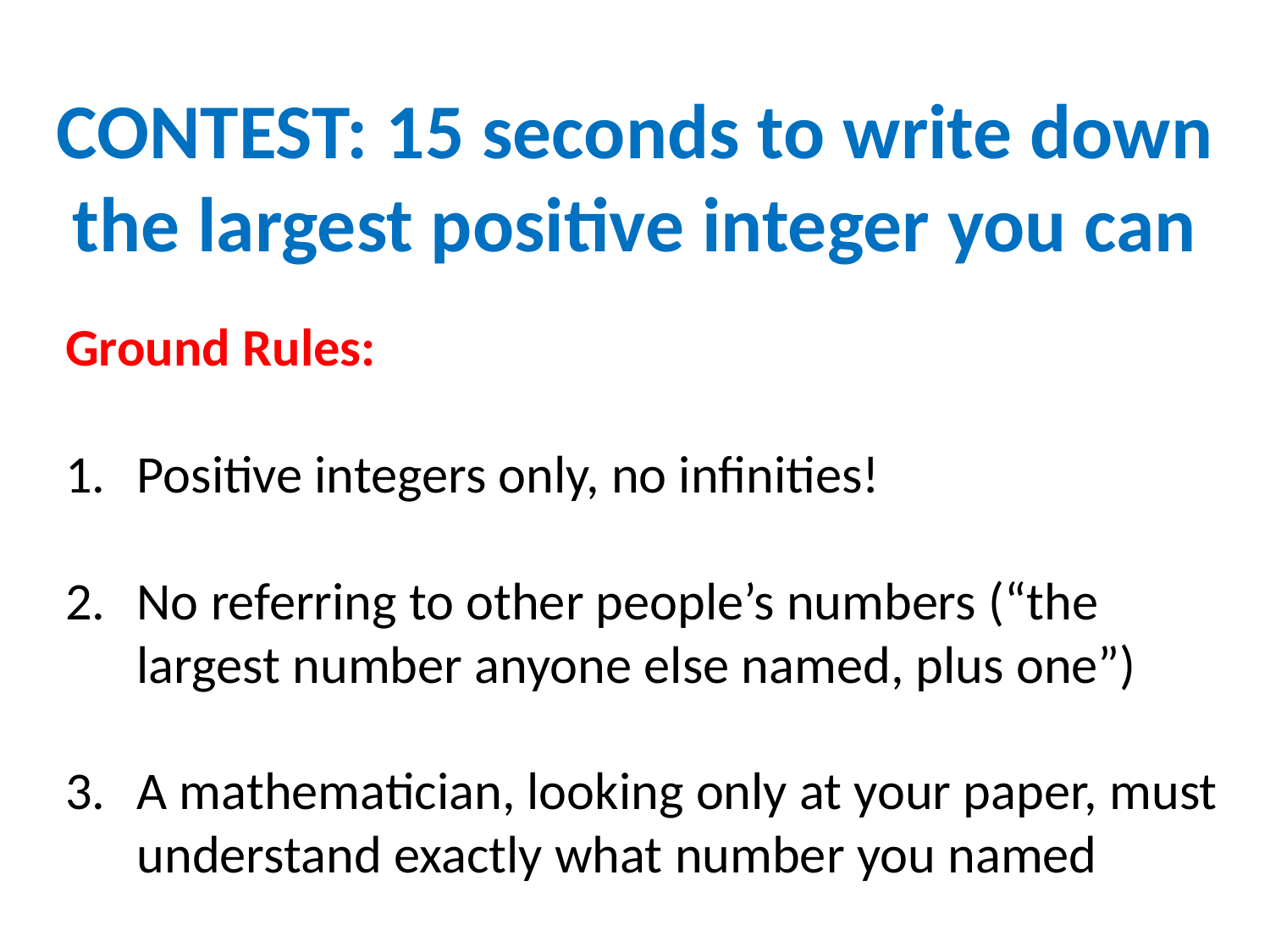

CONTEST: 15 seconds to write down the largest positive integer you can
Ground Rules:

Positive integers only, no infinities!
No referring to other people’s numbers (“the largest number anyone else named, plus one”)
A mathematician, looking only at your paper, must understand exactly what number you named